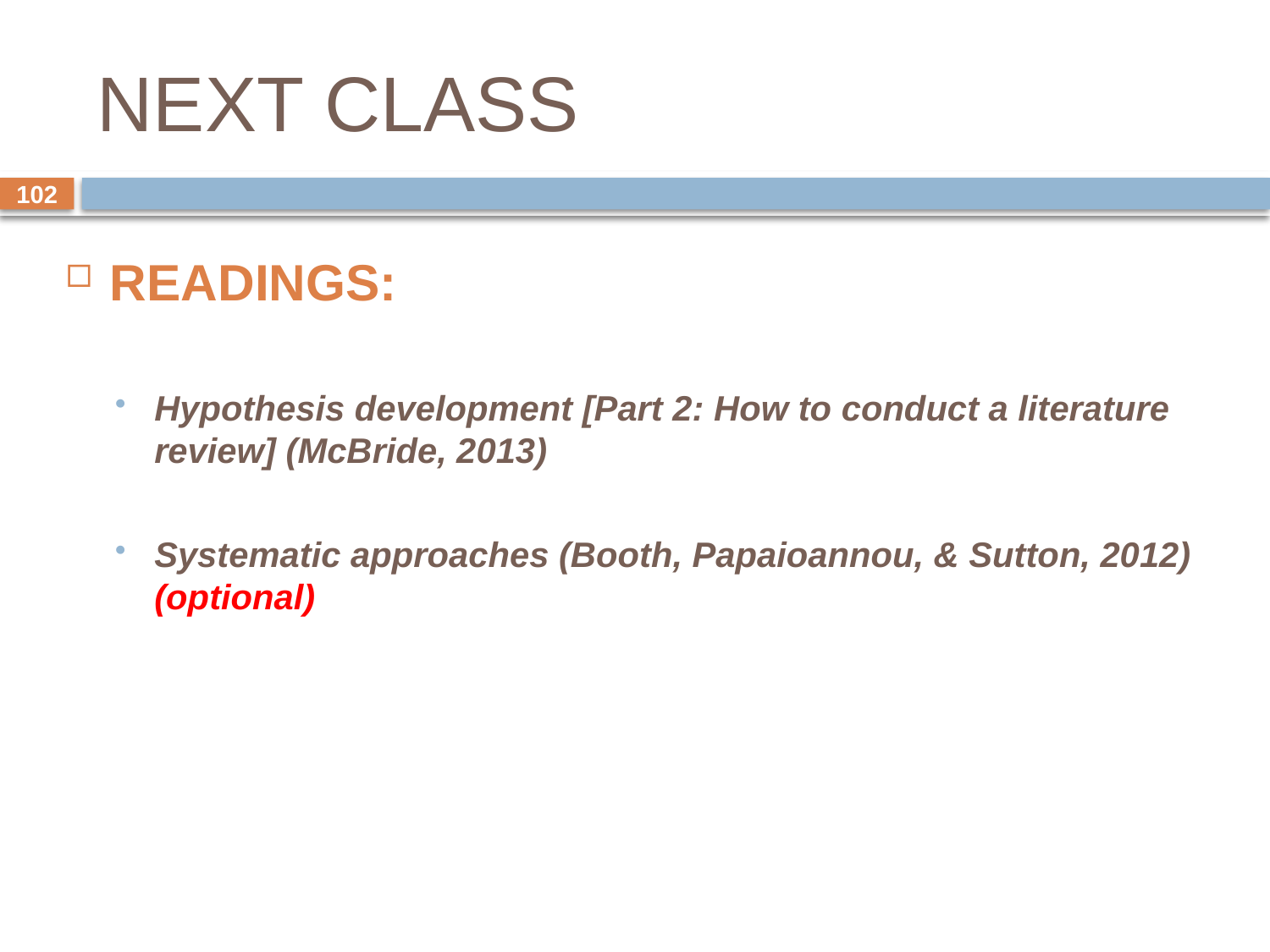

# NEXT CLASS
102
READINGS:

Hypothesis development [Part 2: How to conduct a literature review] (McBride, 2013)

Systematic approaches (Booth, Papaioannou, & Sutton, 2012) (optional)